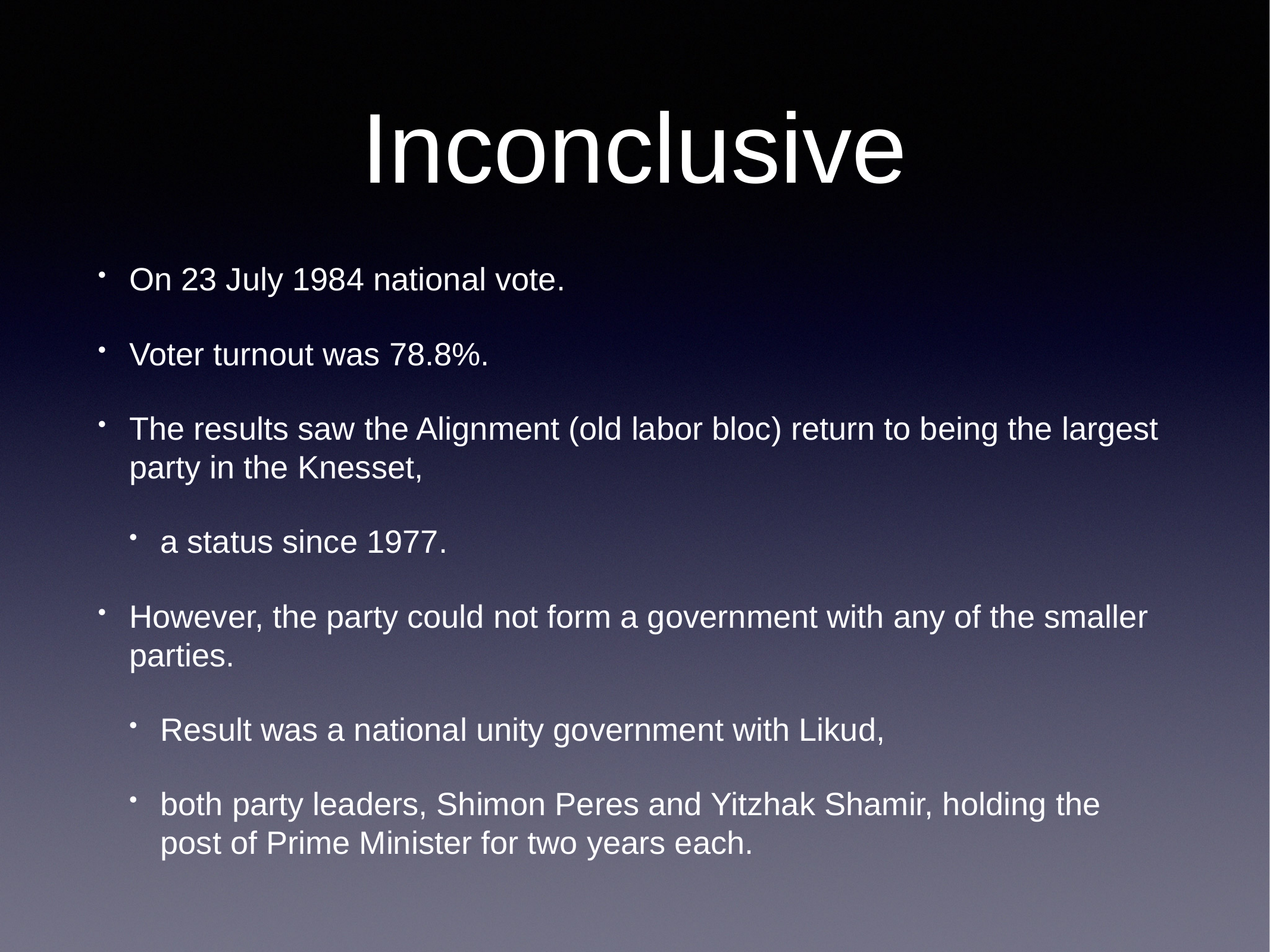

# Inconclusive
On 23 July 1984 national vote.
Voter turnout was 78.8%.
The results saw the Alignment (old labor bloc) return to being the largest party in the Knesset,
a status since 1977.
However, the party could not form a government with any of the smaller parties.
Result was a national unity government with Likud,
both party leaders, Shimon Peres and Yitzhak Shamir, holding the post of Prime Minister for two years each.